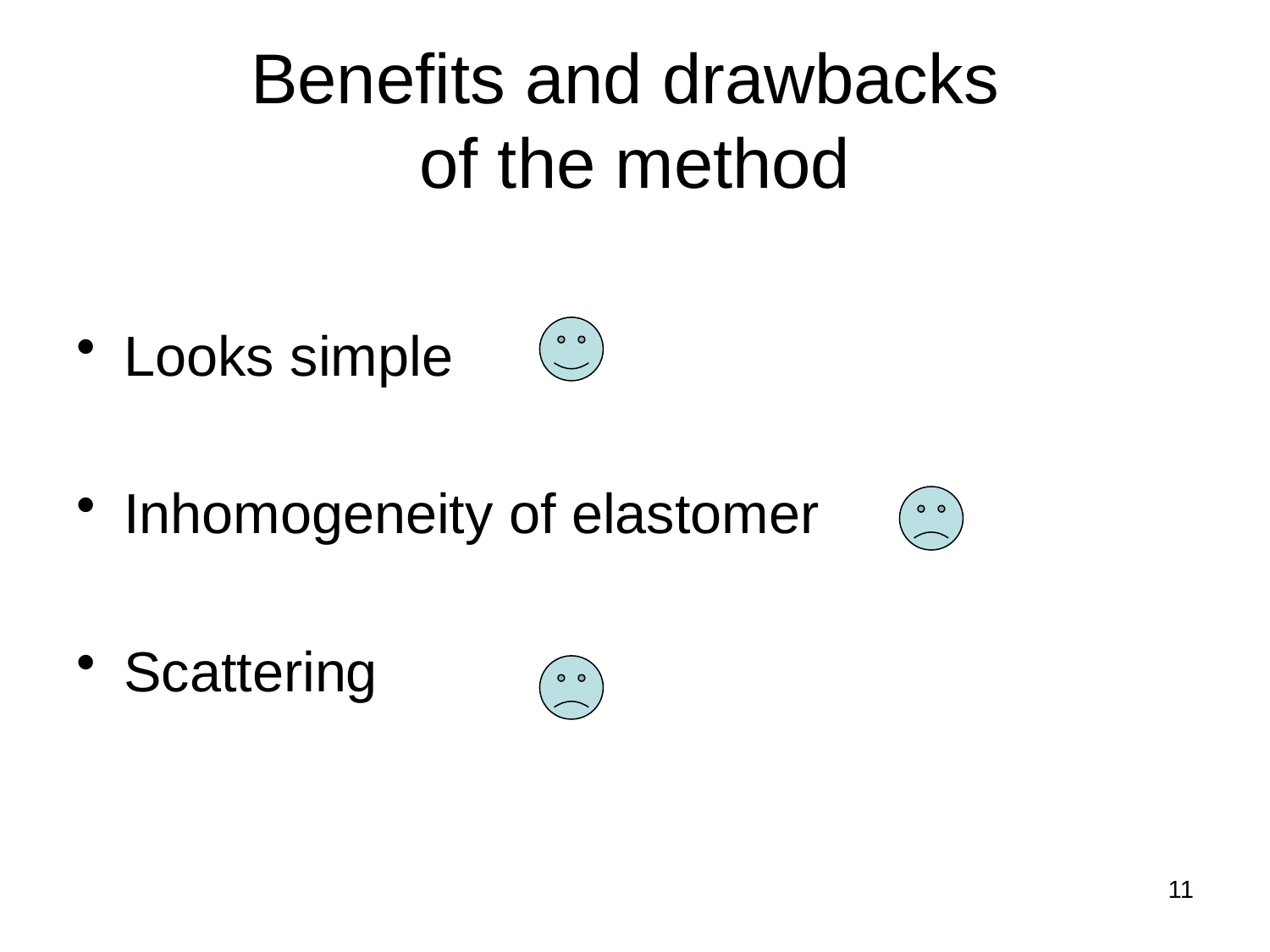

# Benefits and drawbacks of the method
Looks simple

Inhomogeneity of elastomer

Scattering

11